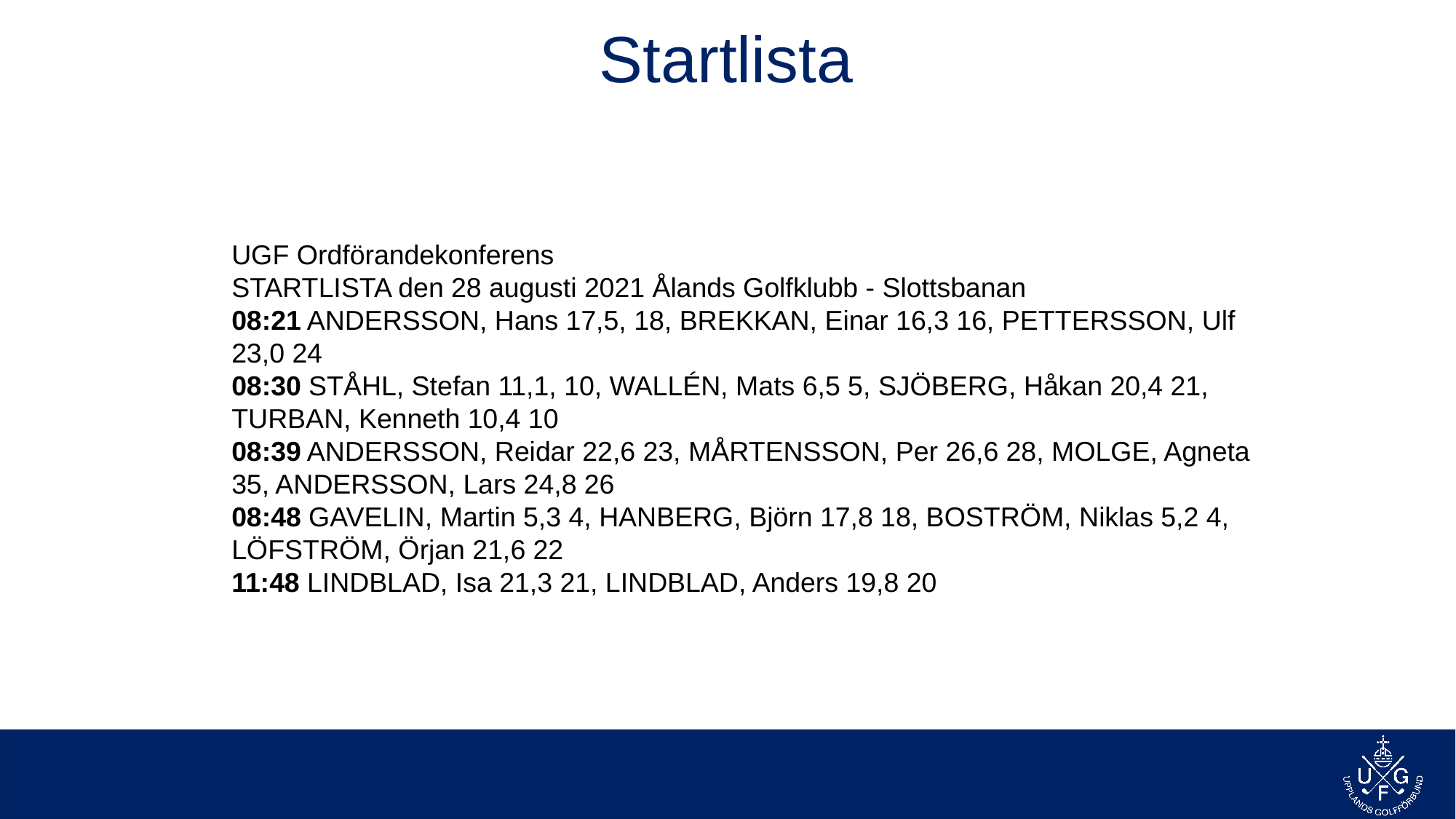

# Startlista
UGF Ordförandekonferens
STARTLISTA den 28 augusti 2021 Ålands Golfklubb - Slottsbanan
08:21 ANDERSSON, Hans 17,5, 18, BREKKAN, Einar 16,3 16, PETTERSSON, Ulf 23,0 24
08:30 STÅHL, Stefan 11,1, 10, WALLÉN, Mats 6,5 5, SJÖBERG, Håkan 20,4 21, TURBAN, Kenneth 10,4 10
08:39 ANDERSSON, Reidar 22,6 23, MÅRTENSSON, Per 26,6 28, MOLGE, Agneta 35, ANDERSSON, Lars 24,8 26
08:48 GAVELIN, Martin 5,3 4, HANBERG, Björn 17,8 18, BOSTRÖM, Niklas 5,2 4, LÖFSTRÖM, Örjan 21,6 22
11:48 LINDBLAD, Isa 21,3 21, LINDBLAD, Anders 19,8 20